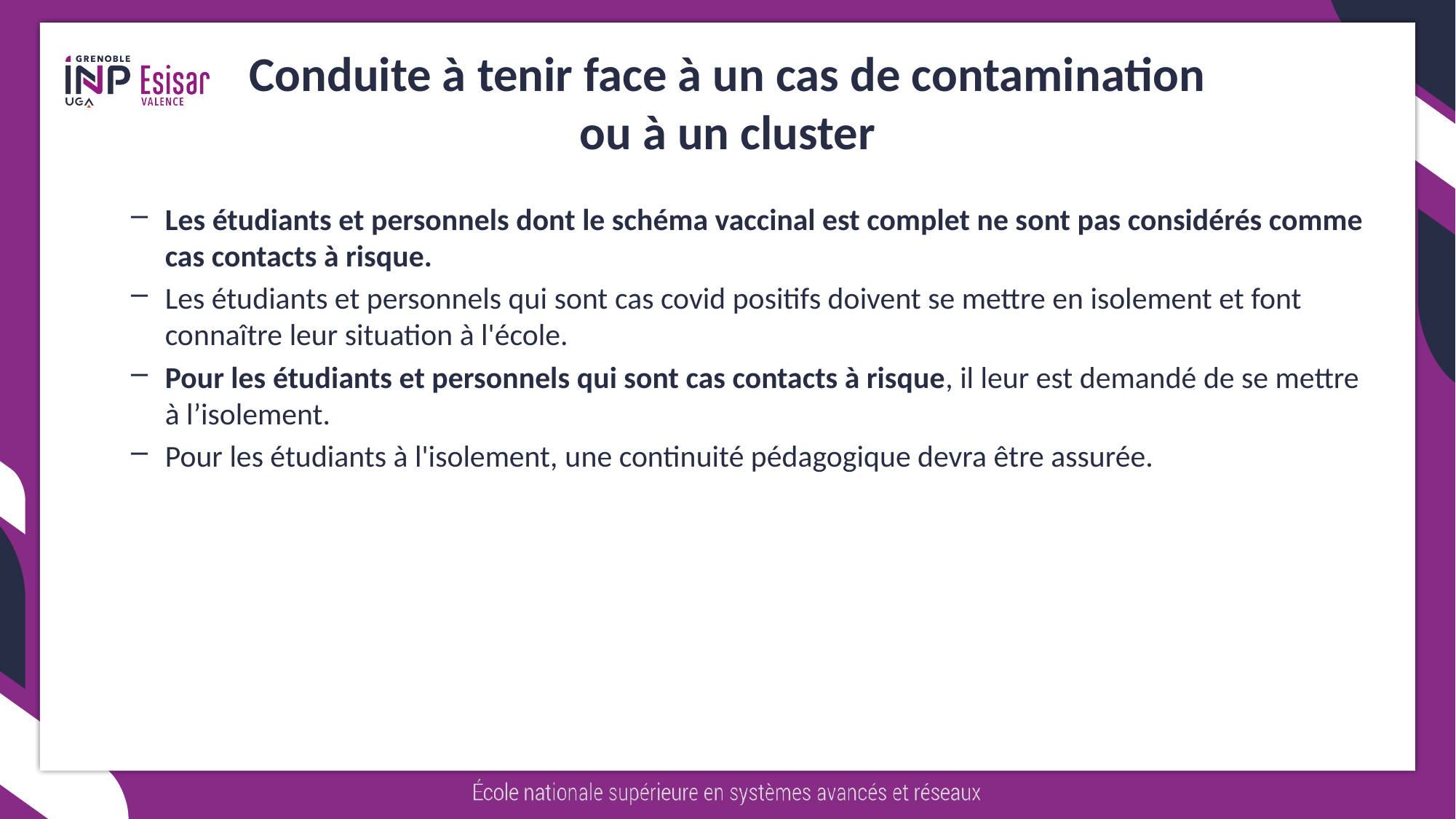

# Conduite à tenir face à un cas de contamination ou à un cluster
Les étudiants et personnels dont le schéma vaccinal est complet ne sont pas considérés comme cas contacts à risque.
Les étudiants et personnels qui sont cas covid positifs doivent se mettre en isolement et font connaître leur situation à l'école.
Pour les étudiants et personnels qui sont cas contacts à risque, il leur est demandé de se mettre à l’isolement.
Pour les étudiants à l'isolement, une continuité pédagogique devra être assurée.